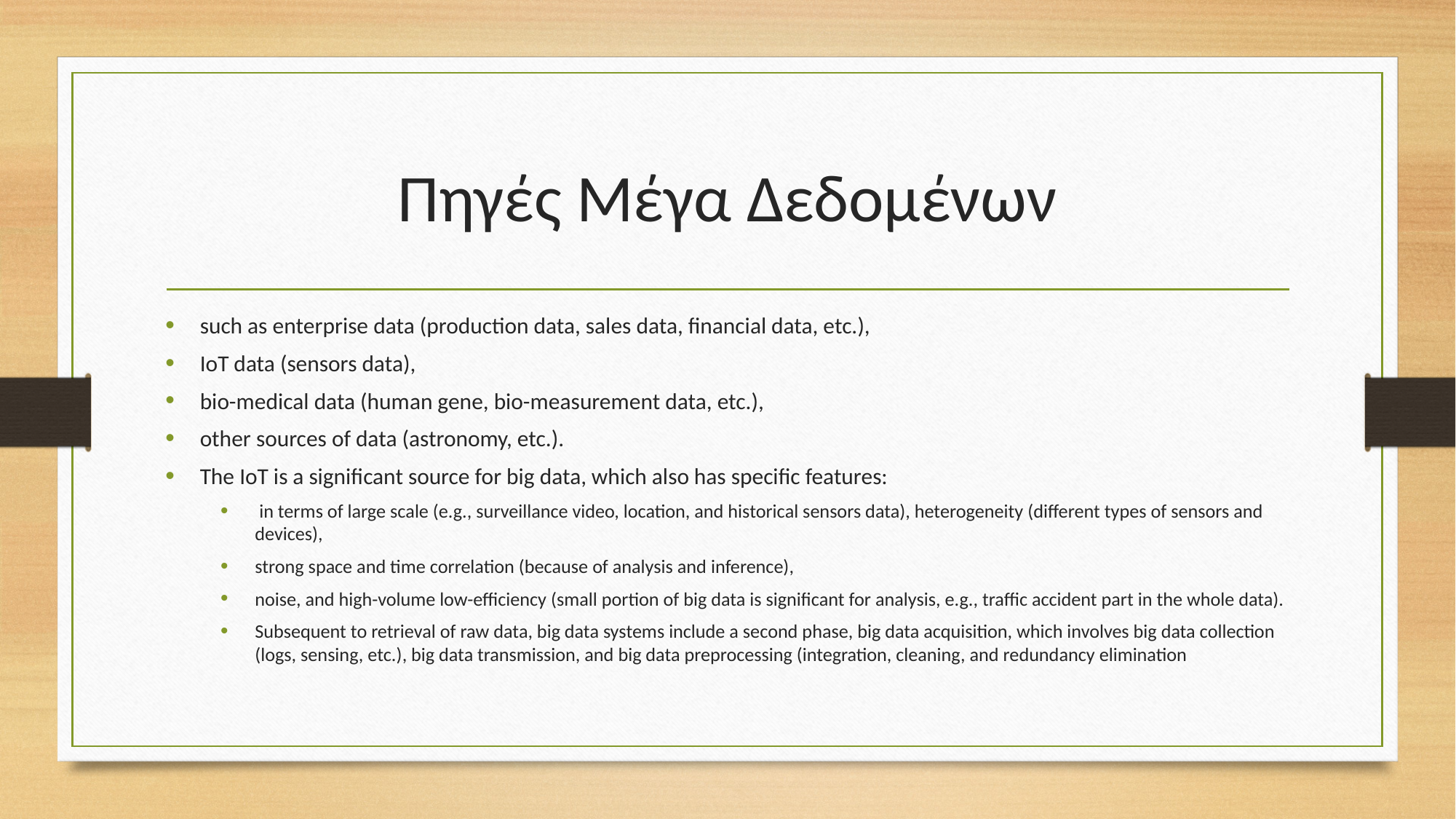

# Πηγές Μέγα Δεδομένων
such as enterprise data (production data, sales data, financial data, etc.),
IoT data (sensors data),
bio-medical data (human gene, bio-measurement data, etc.),
other sources of data (astronomy, etc.).
The IoT is a significant source for big data, which also has specific features:
 in terms of large scale (e.g., surveillance video, location, and historical sensors data), heterogeneity (different types of sensors and devices),
strong space and time correlation (because of analysis and inference),
noise, and high-volume low-efficiency (small portion of big data is significant for analysis, e.g., traffic accident part in the whole data).
Subsequent to retrieval of raw data, big data systems include a second phase, big data acquisition, which involves big data collection (logs, sensing, etc.), big data transmission, and big data preprocessing (integration, cleaning, and redundancy elimination